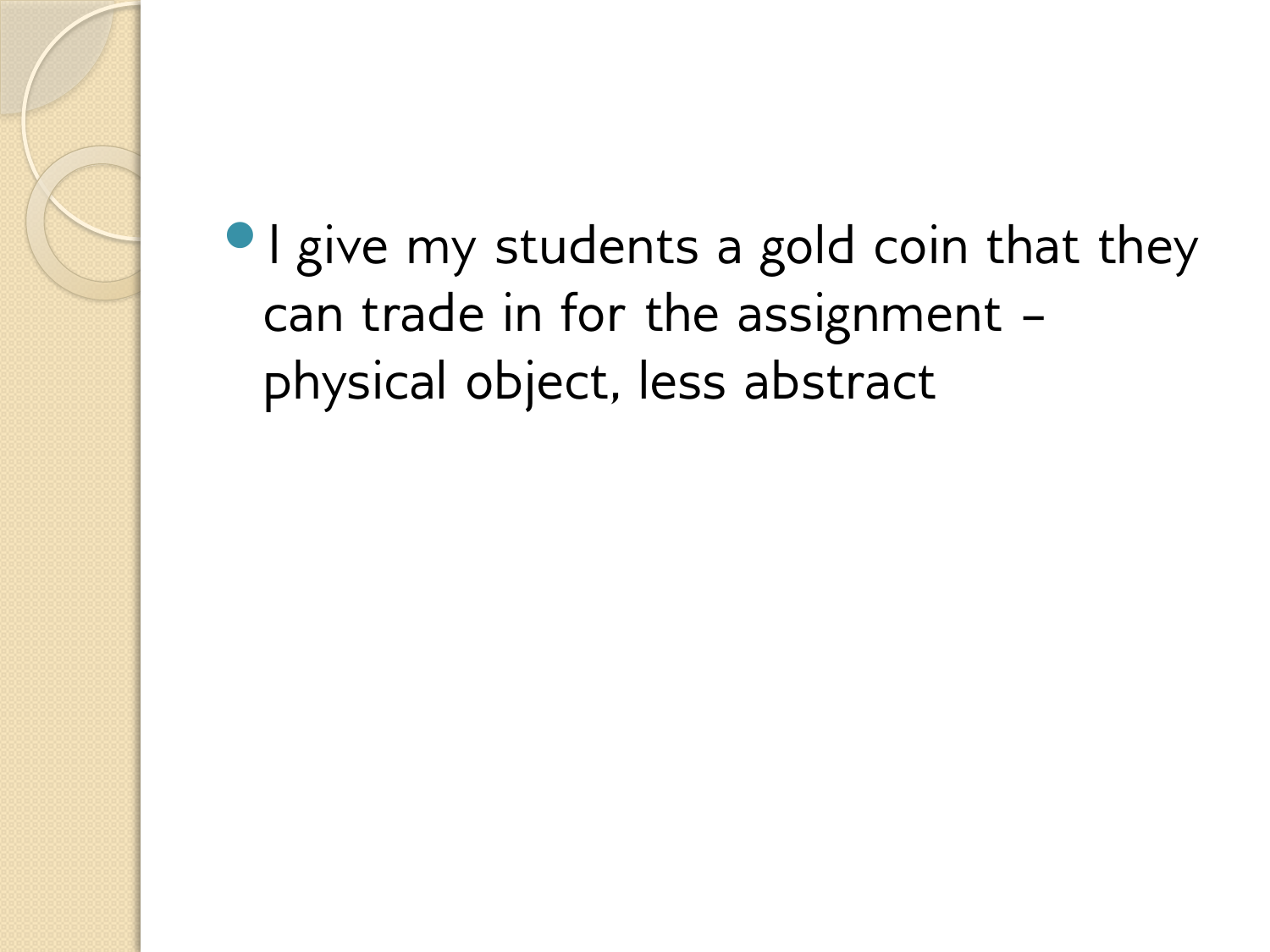

#
I give my students a gold coin that they can trade in for the assignment – physical object, less abstract